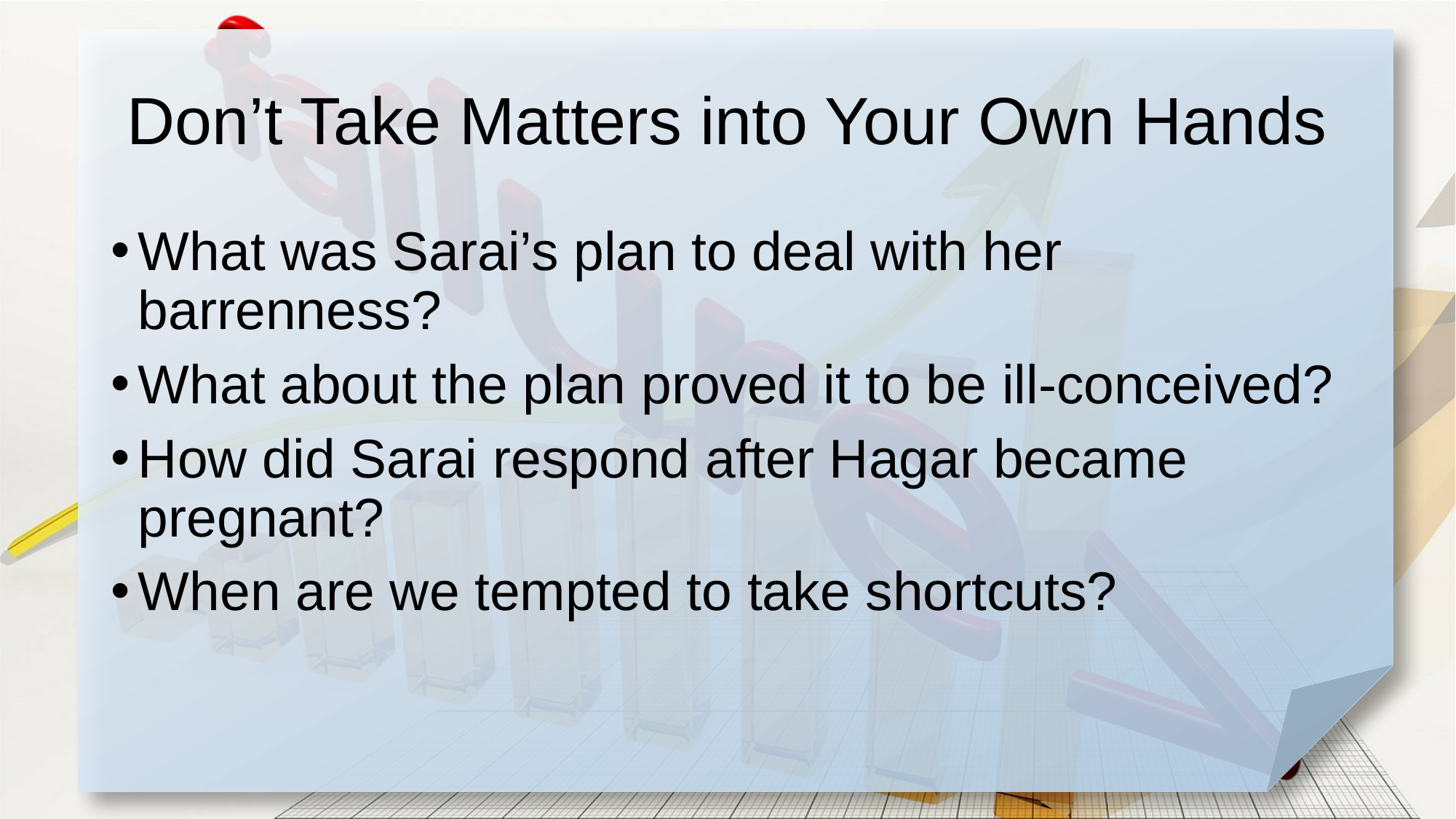

# Don’t Take Matters into Your Own Hands
What was Sarai’s plan to deal with her barrenness?
What about the plan proved it to be ill-conceived?
How did Sarai respond after Hagar became pregnant?
When are we tempted to take shortcuts?